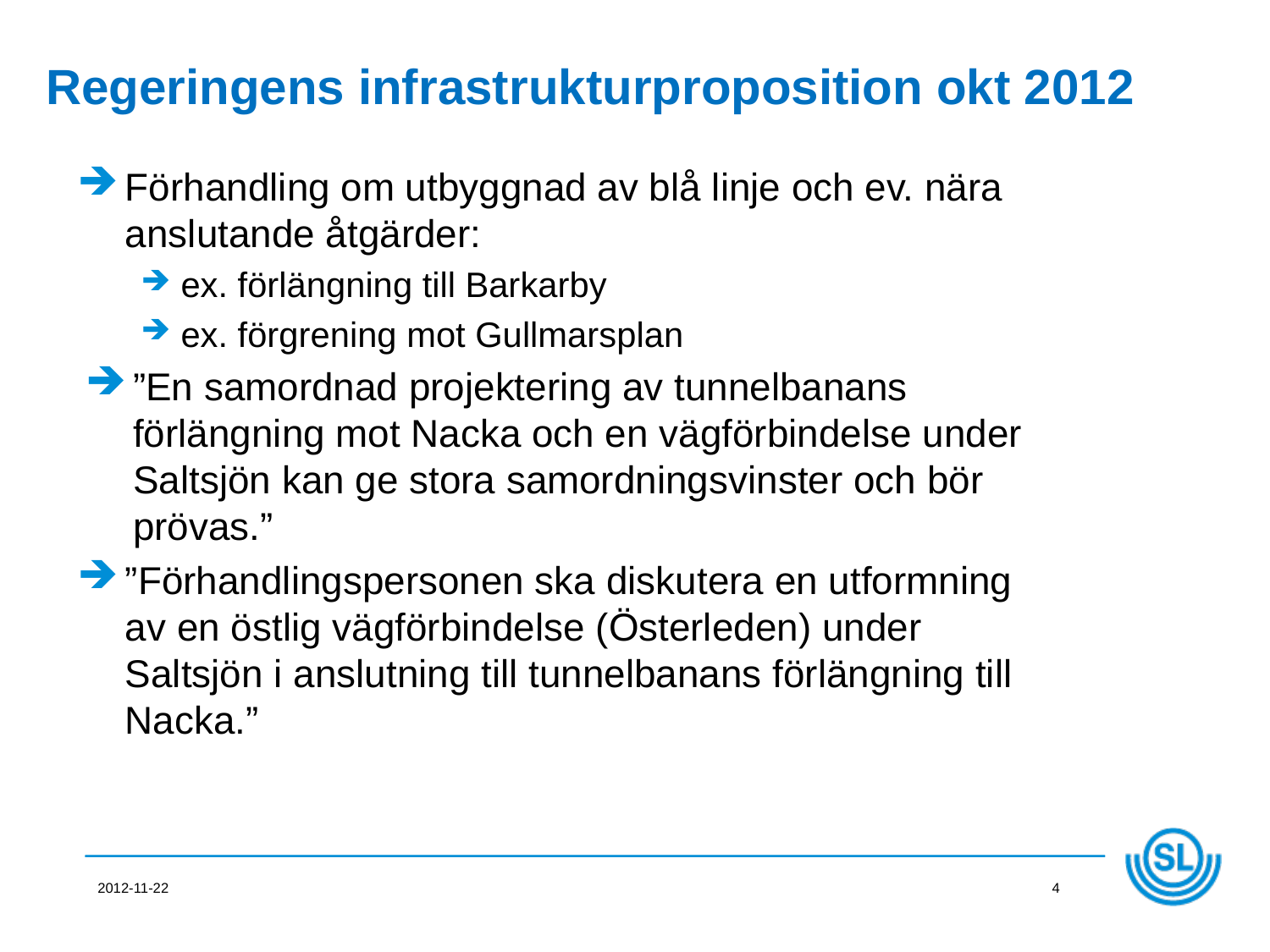

Regeringens infrastrukturproposition okt 2012
Förhandling om utbyggnad av blå linje och ev. nära anslutande åtgärder:
ex. förlängning till Barkarby
ex. förgrening mot Gullmarsplan
”En samordnad projektering av tunnelbanans förlängning mot Nacka och en vägförbindelse under Saltsjön kan ge stora samordningsvinster och bör prövas.”
”Förhandlingspersonen ska diskutera en utformning av en östlig vägförbindelse (Österleden) under Saltsjön i anslutning till tunnelbanans förlängning till Nacka.”

2012-11-22
4